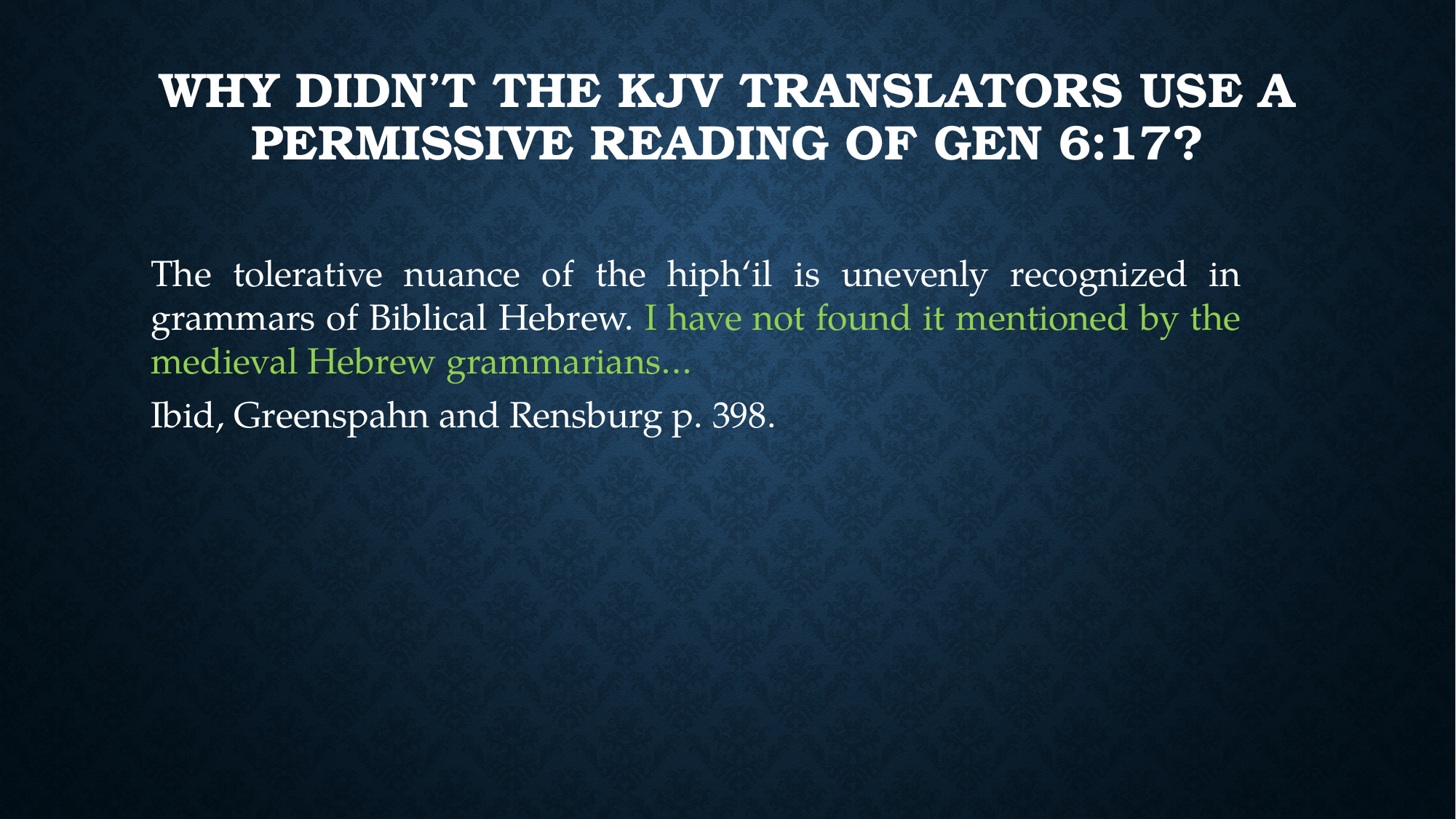

# Why Didn’t the KJV Translators use a permissive reading of Gen 6:17?
The tolerative nuance of the hiph‘il is unevenly recognized in grammars of Biblical Hebrew. I have not found it mentioned by the medieval Hebrew grammarians…
Ibid, Greenspahn and Rensburg p. 398.